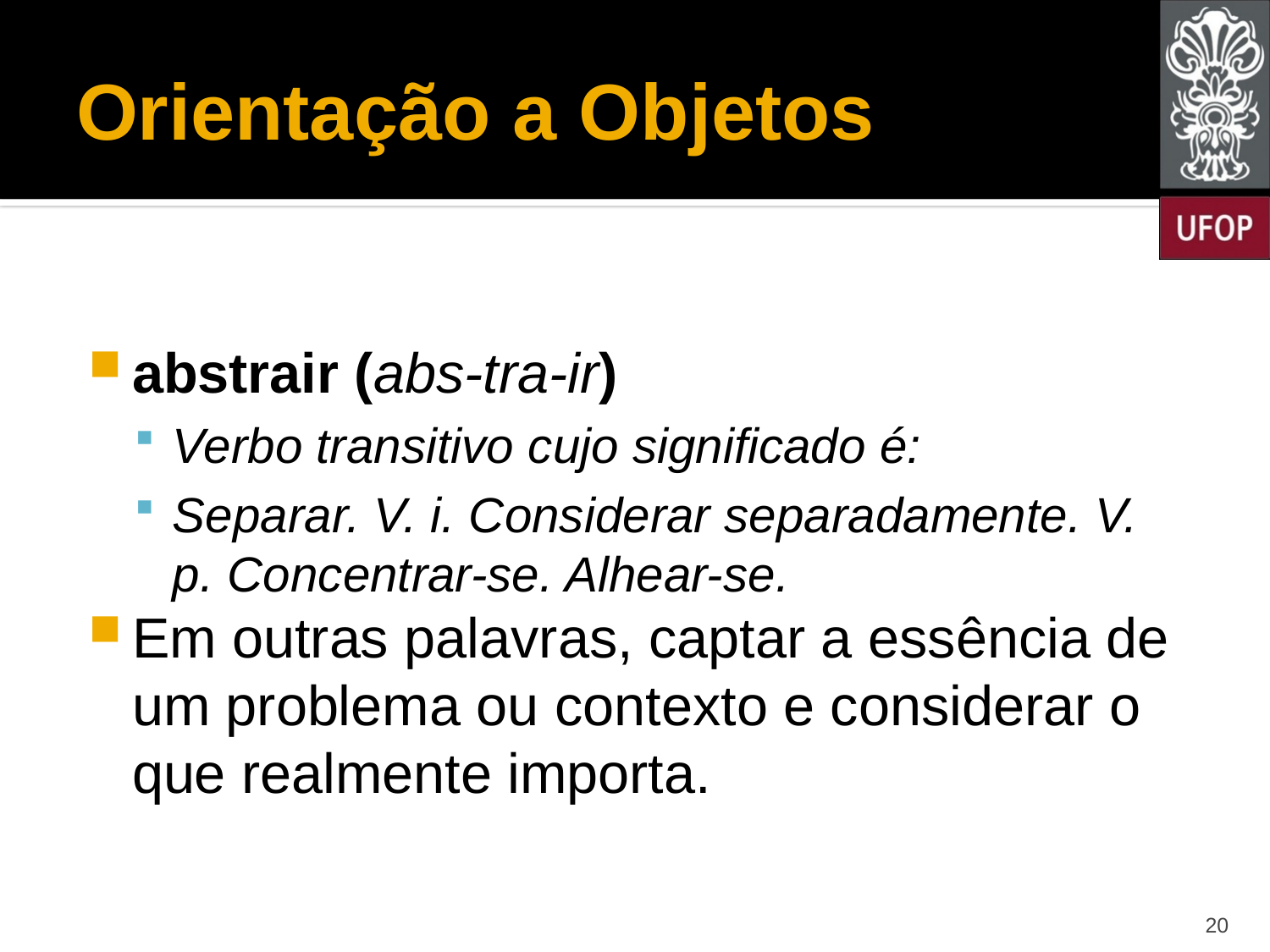

# Orientação a Objetos
abstrair (abs-tra-ir)
Verbo transitivo cujo significado é:
Separar. V. i. Considerar separadamente. V. p. Concentrar-se. Alhear-se.
Em outras palavras, captar a essência de um problema ou contexto e considerar o que realmente importa.
20